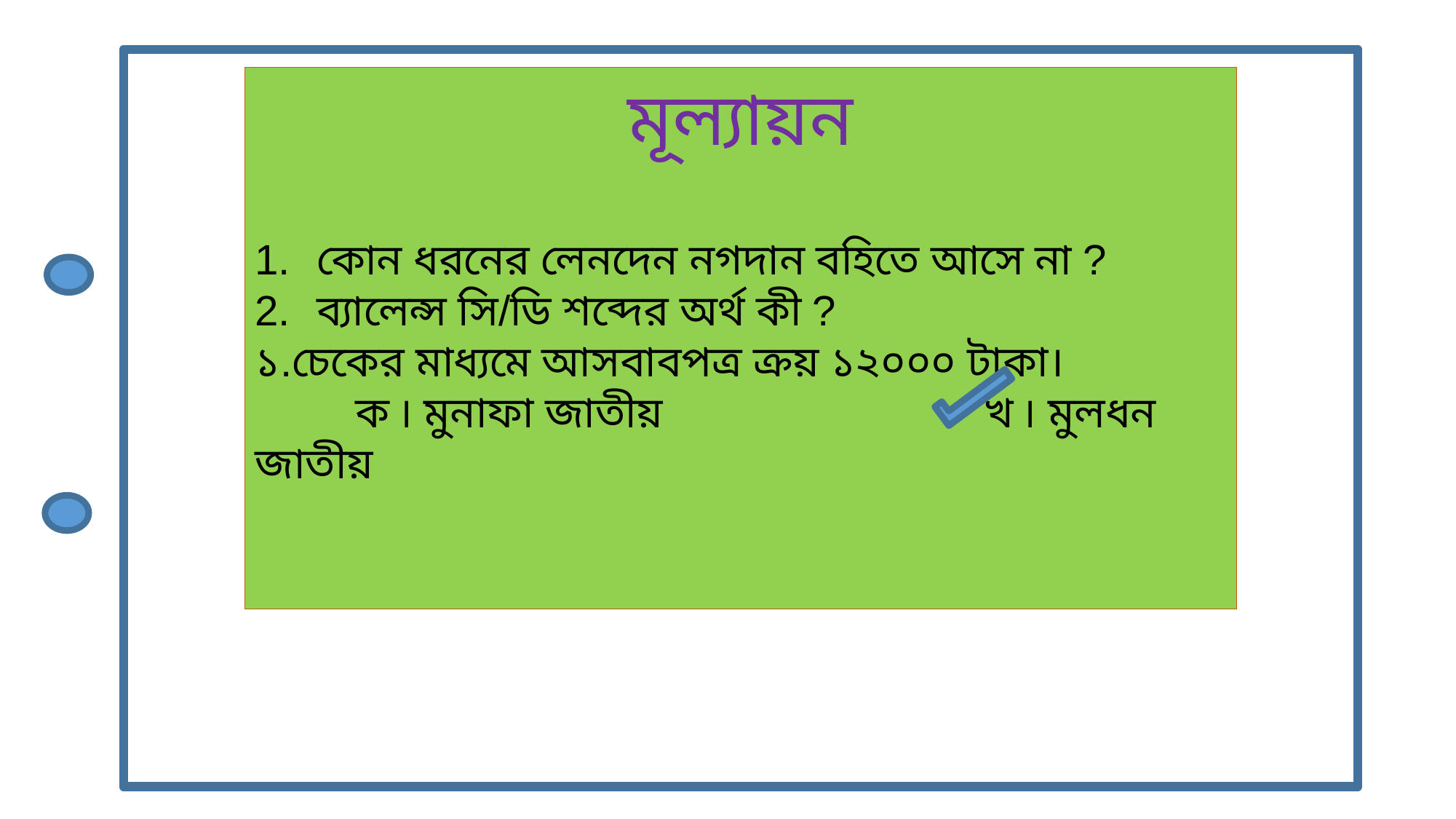

মূল্যায়ন

কোন ধরনের লেনদেন নগদান বহিতে আসে না ?
ব্যালেন্স সি/ডি শব্দের অর্থ কী ?
১.চেকের মাধ্যমে আসবাবপত্র ক্রয় ১২০০০ টাকা।
         ক ৷ মুনাফা জাতীয়                             খ ৷ মুলধন জাতীয়